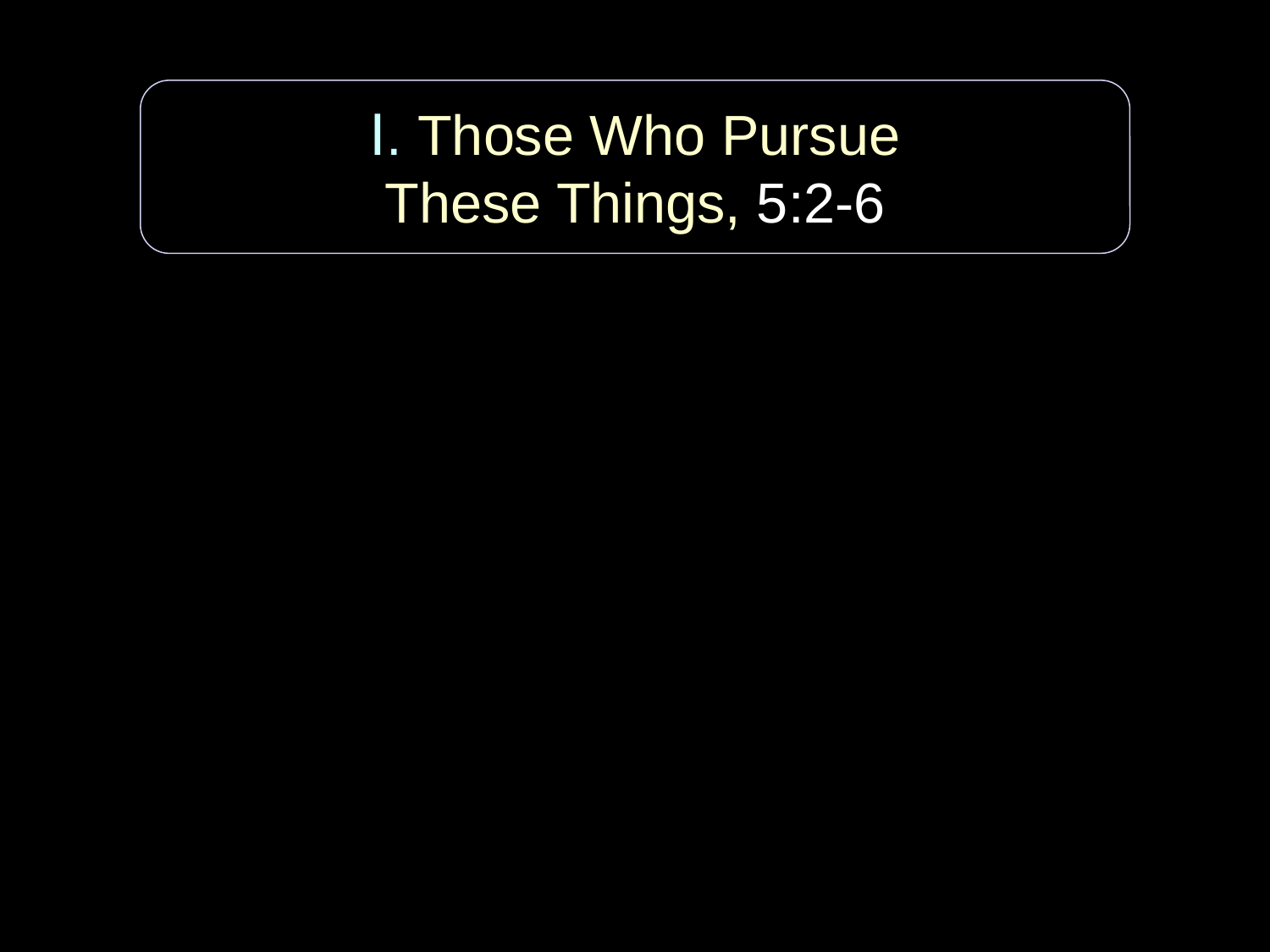

I. Those Who Pursue
These Things, 5:2-6